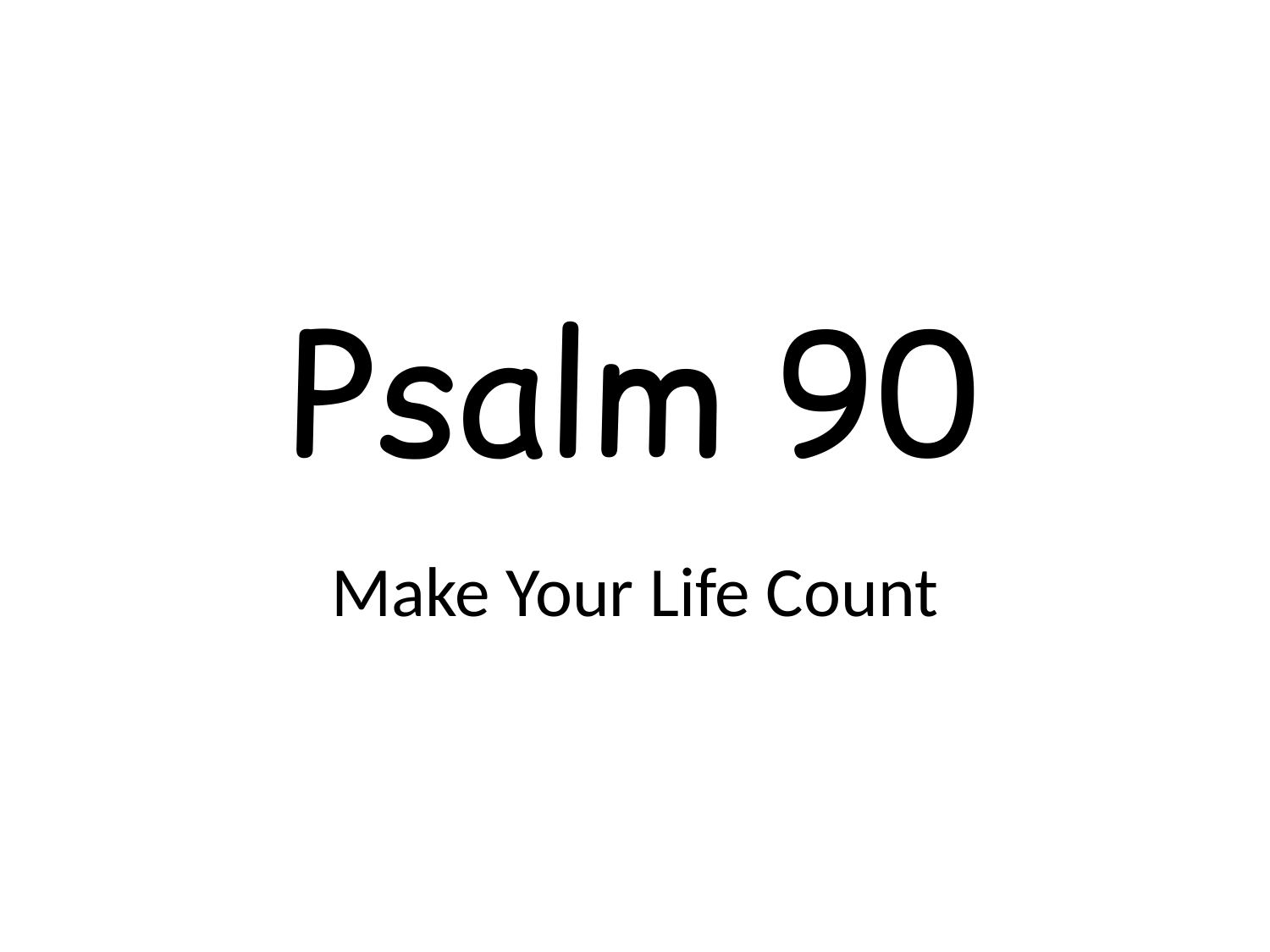

# Psalm 90
Make Your Life Count